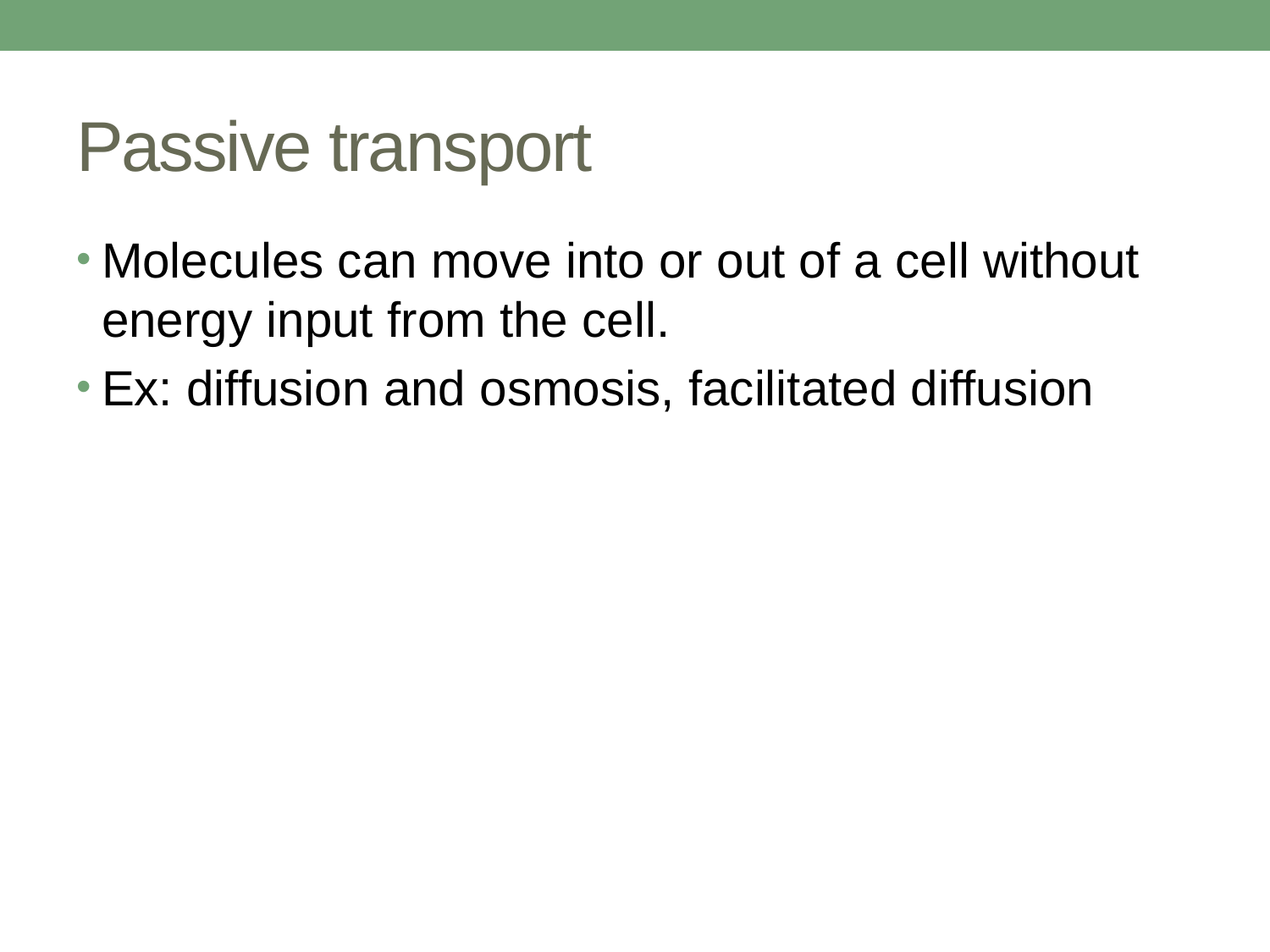

# Passive transport
Molecules can move into or out of a cell without energy input from the cell.
Ex: diffusion and osmosis, facilitated diffusion